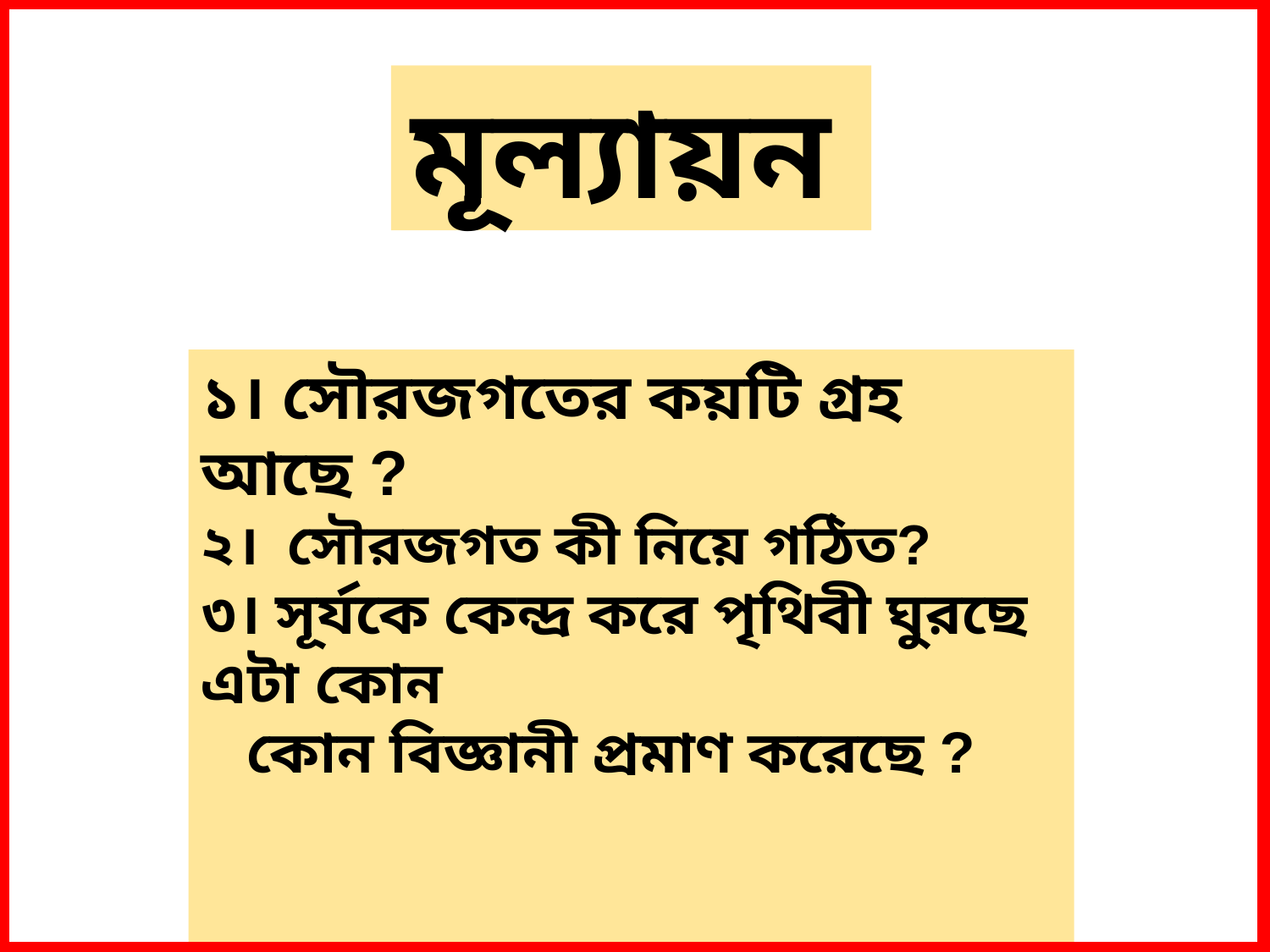

মূল্যায়ন
১। সৌরজগতের কয়টি গ্রহ আছে ?
২।  সৌরজগত কী নিয়ে গঠিত?
৩। সূর্যকে কেন্দ্র করে পৃথিবী ঘুরছে এটা কোন
   কোন বিজ্ঞানী প্রমাণ করেছে ?